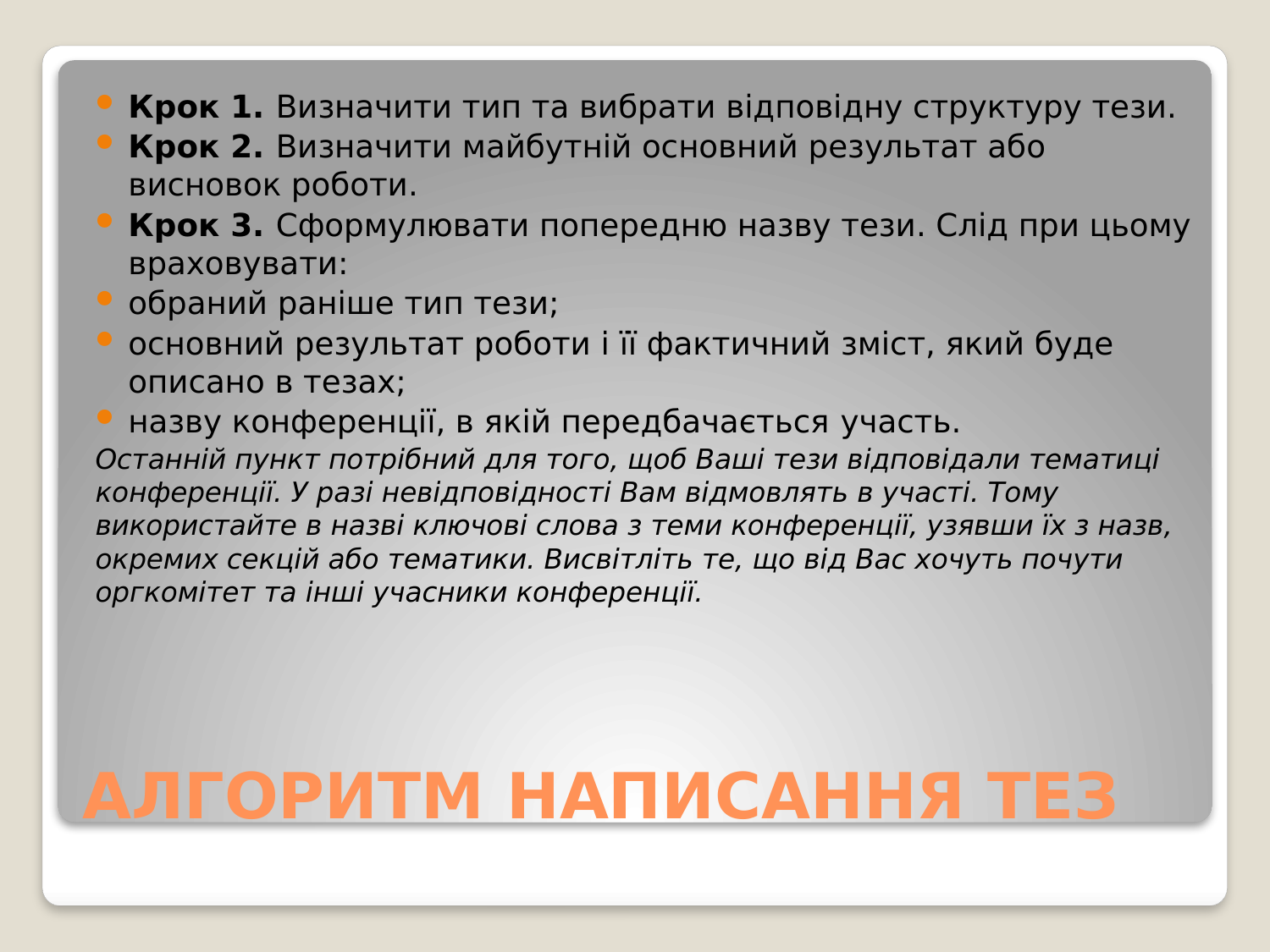

Крок 1. Визначити тип та вибрати відповідну структуру тези.
Крок 2. Визначити майбутній основний результат або висновок роботи.
Крок 3. Сформулювати попередню назву тези. Слід при цьому враховувати:
обраний раніше тип тези;
основний результат роботи і її фактичний зміст, який буде описано в тезах;
назву конференції, в якій передбачається участь.
Останній пункт потрібний для того, щоб Ваші тези відповідали тематиці конференції. У разі невідповідності Вам відмовлять в участі. Тому використайте в назві ключові слова з теми конференції, узявши їх з назв, окремих секцій або тематики. Висвітліть те, що від Вас хочуть почути оргкомітет та інші учасники конференції.
# АЛГОРИТМ НАПИСАННЯ ТЕЗ